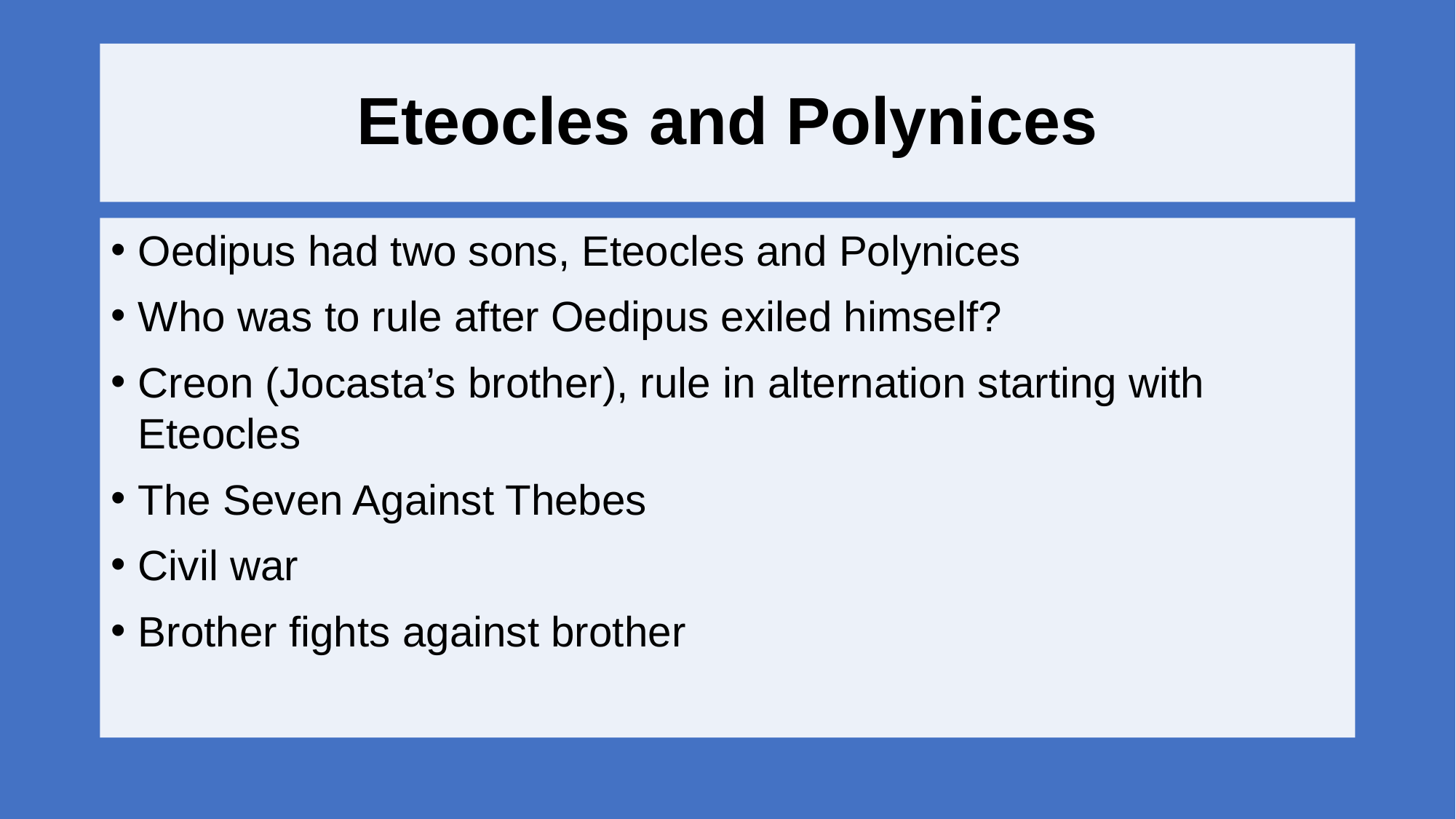

# Eteocles and Polynices
Oedipus had two sons, Eteocles and Polynices
Who was to rule after Oedipus exiled himself?
Creon (Jocasta’s brother), rule in alternation starting with Eteocles
The Seven Against Thebes
Civil war
Brother fights against brother